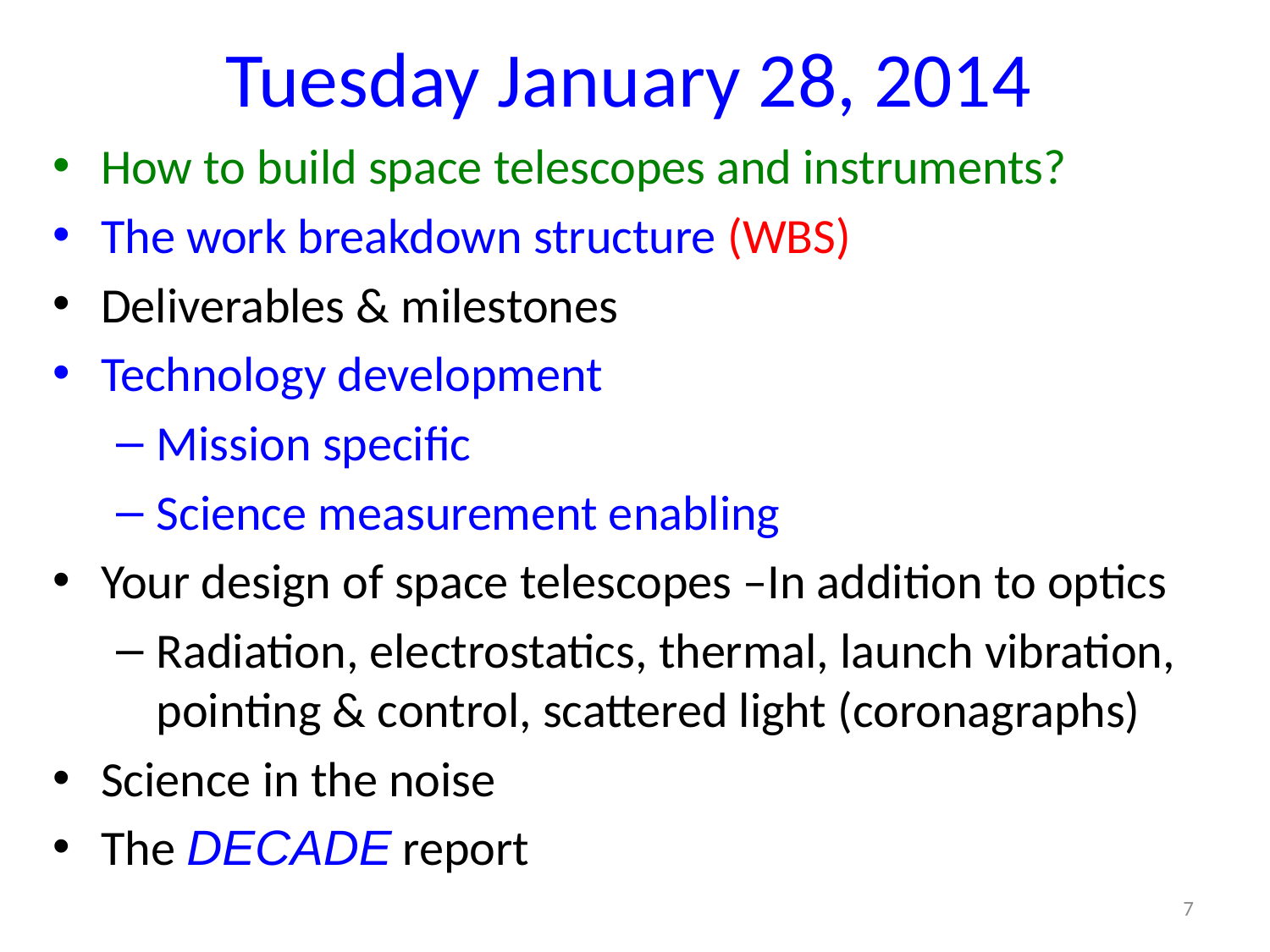

Tuesday January 28, 2014
How to build space telescopes and instruments?
The work breakdown structure (WBS)
Deliverables & milestones
Technology development
Mission specific
Science measurement enabling
Your design of space telescopes –In addition to optics
Radiation, electrostatics, thermal, launch vibration, pointing & control, scattered light (coronagraphs)
Science in the noise
The DECADE report
7